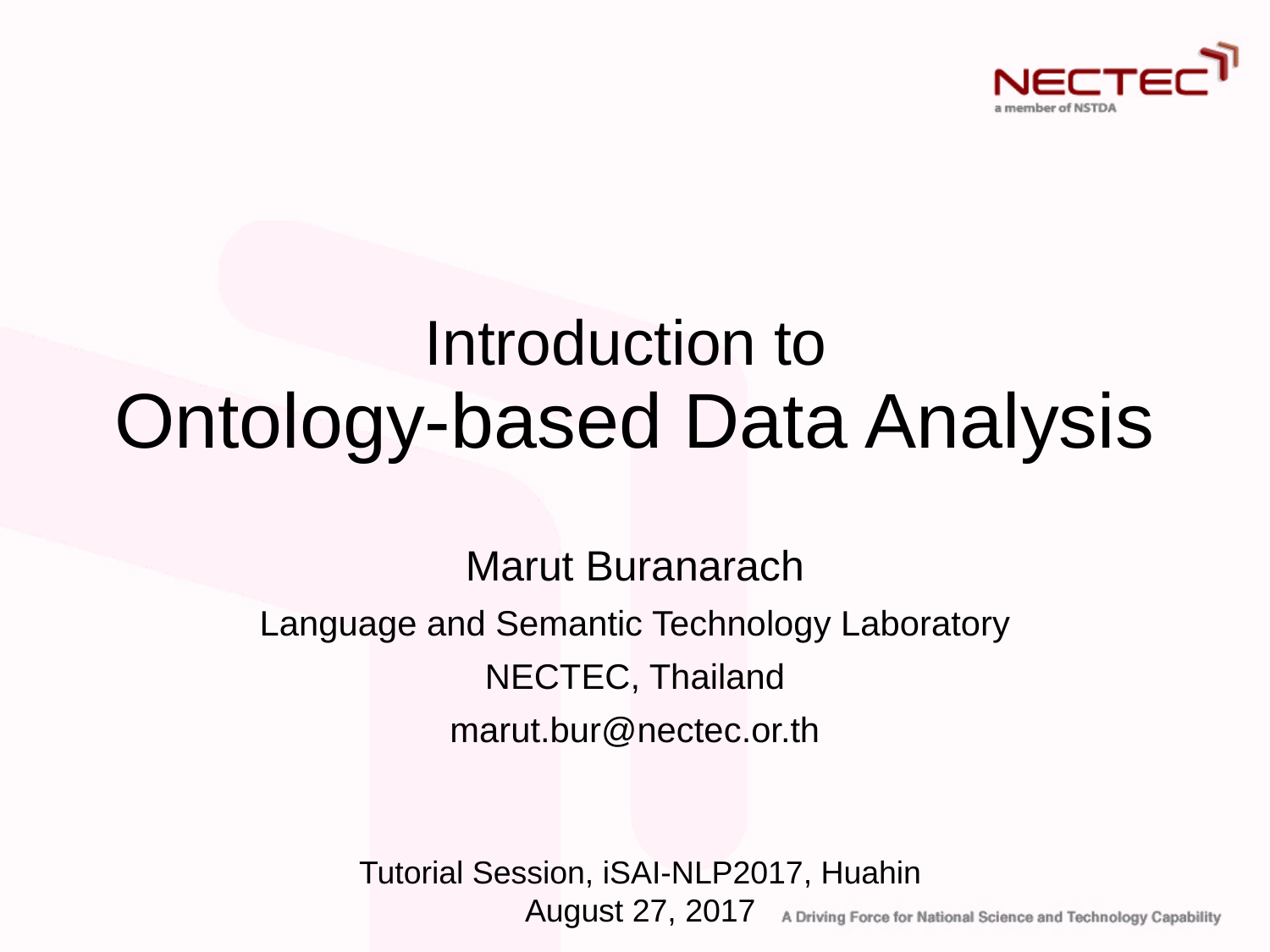

# Introduction to Ontology-based Data Analysis
Marut Buranarach
Language and Semantic Technology Laboratory
NECTEC, Thailand
marut.bur@nectec.or.th

Tutorial Session, iSAI-NLP2017, Huahin
August 27, 2017